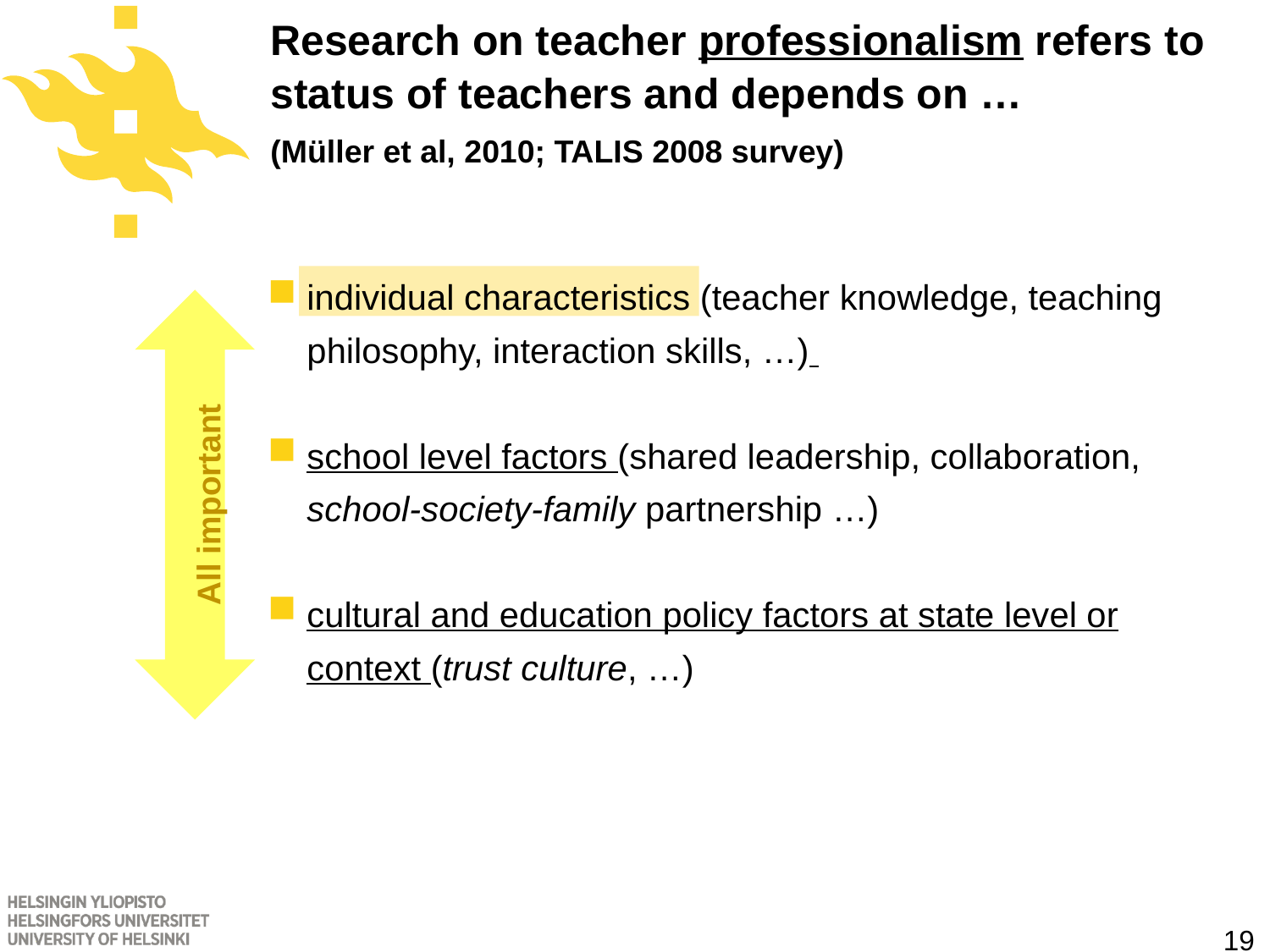

# Research on teacher professionalism refers to status of teachers and depends on … (Müller et al, 2010; TALIS 2008 survey)
individual characteristics (teacher knowledge, teaching philosophy, interaction skills, …)

school level factors (shared leadership, collaboration, school-society-family partnership …)

cultural and education policy factors at state level or context (trust culture, …)

All important
19